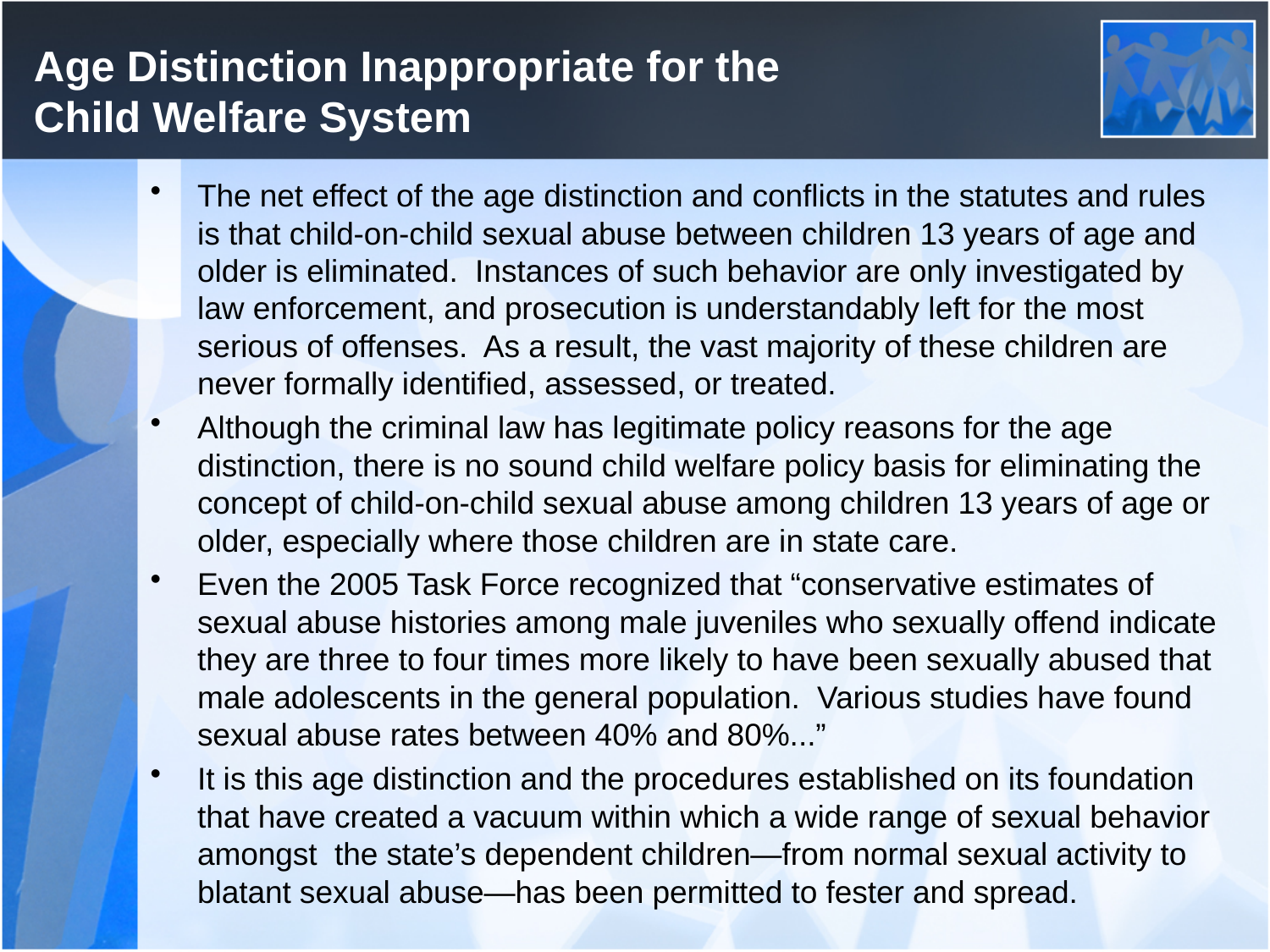

# Age Distinction Inappropriate for the Child Welfare System
The net effect of the age distinction and conflicts in the statutes and rules is that child-on-child sexual abuse between children 13 years of age and older is eliminated.  Instances of such behavior are only investigated by law enforcement, and prosecution is understandably left for the most serious of offenses.  As a result, the vast majority of these children are never formally identified, assessed, or treated.
Although the criminal law has legitimate policy reasons for the age distinction, there is no sound child welfare policy basis for eliminating the concept of child-on-child sexual abuse among children 13 years of age or older, especially where those children are in state care.
Even the 2005 Task Force recognized that “conservative estimates of sexual abuse histories among male juveniles who sexually offend indicate they are three to four times more likely to have been sexually abused that male adolescents in the general population.  Various studies have found sexual abuse rates between 40% and 80%...”
It is this age distinction and the procedures established on its foundation that have created a vacuum within which a wide range of sexual behavior amongst  the state’s dependent children—from normal sexual activity to blatant sexual abuse—has been permitted to fester and spread.